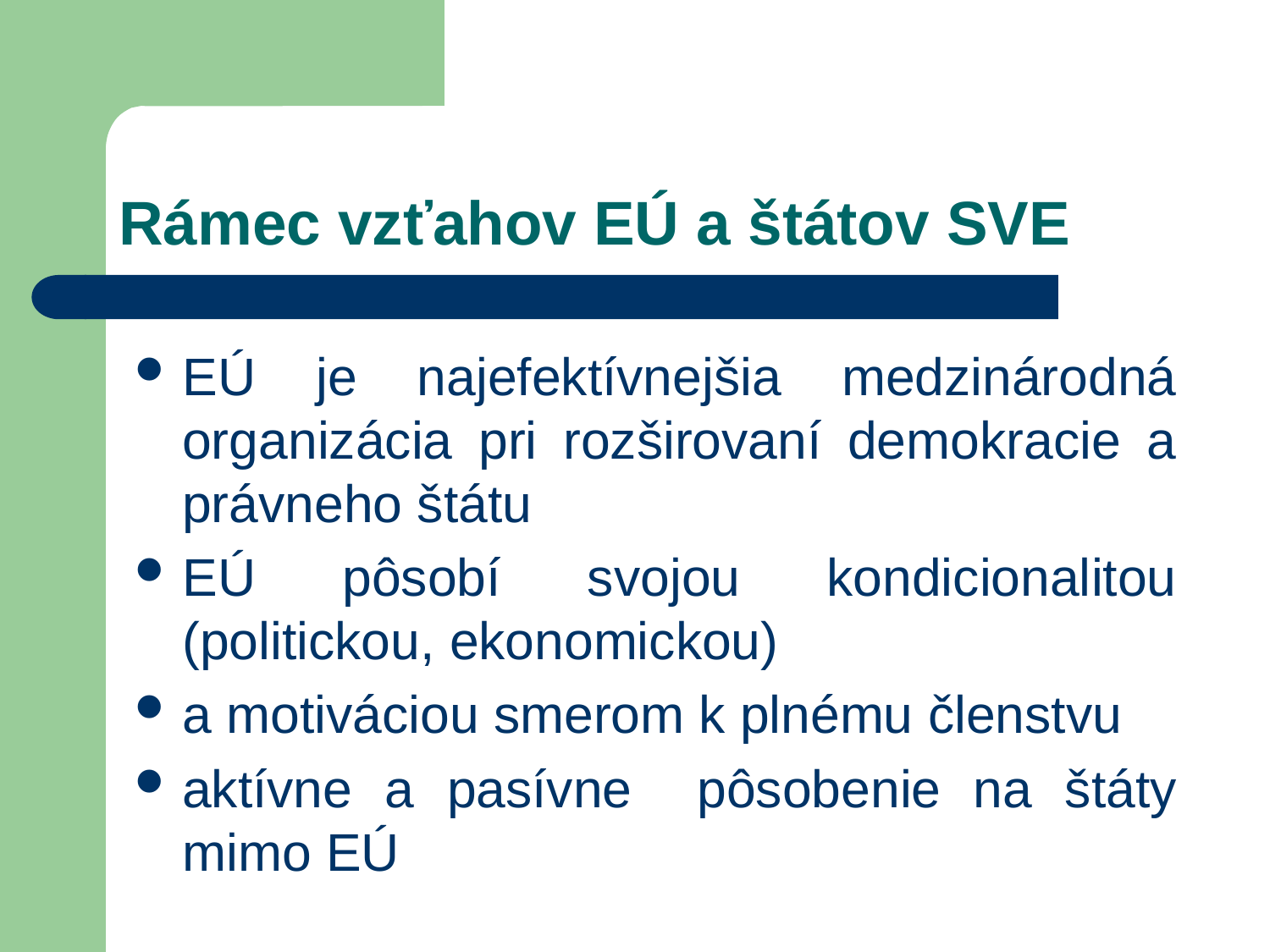

# Rámec vzťahov EÚ a štátov SVE
EÚ je najefektívnejšia medzinárodná organizácia pri rozširovaní demokracie a právneho štátu
EÚ pôsobí svojou kondicionalitou (politickou, ekonomickou)
a motiváciou smerom k plnému členstvu
aktívne a pasívne  pôsobenie na štáty mimo EÚ